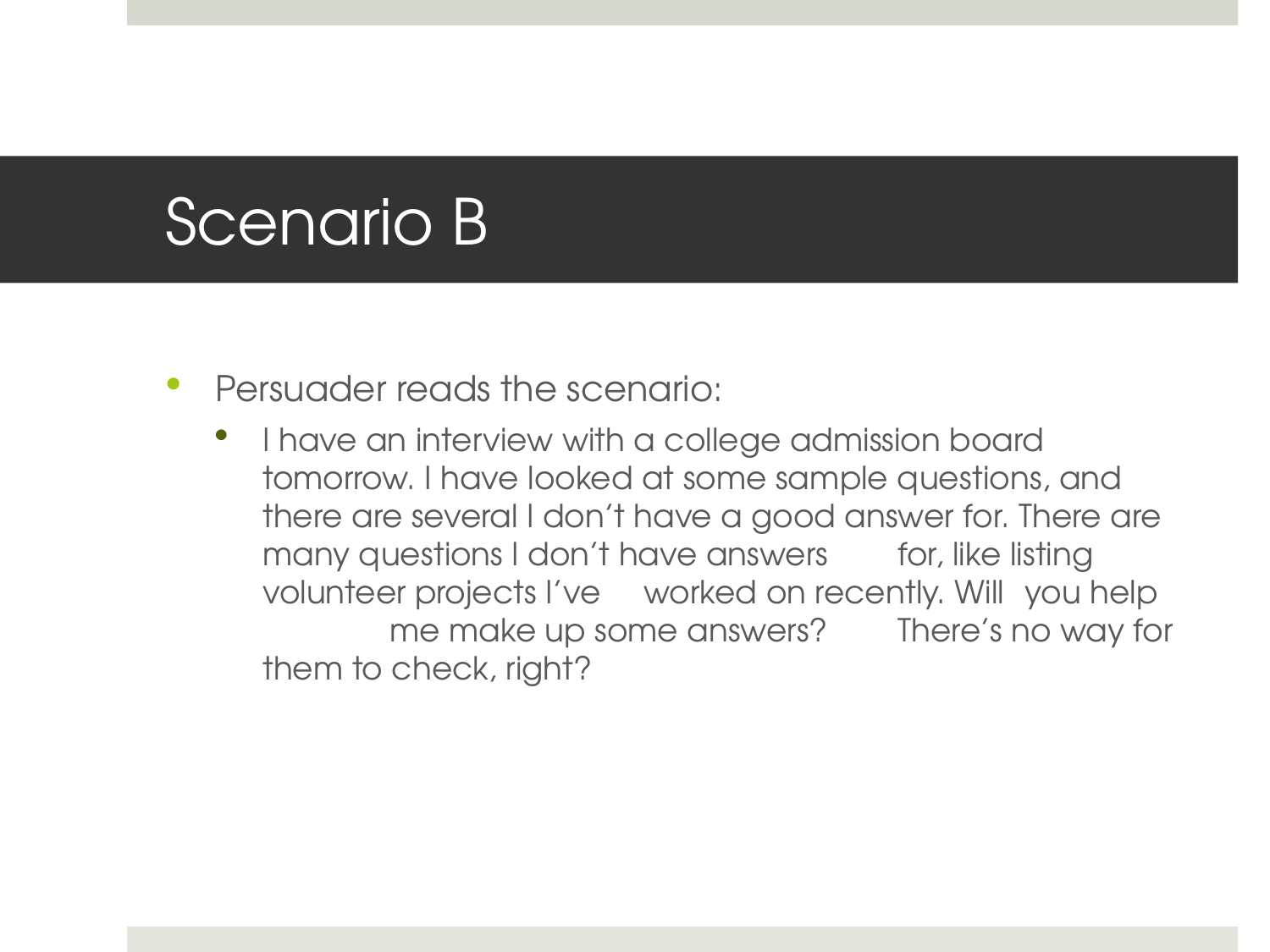

# Scenario B
Persuader reads the scenario:
I have an interview with a college admission board tomorrow. I have looked at some sample questions, and there are several I don’t have a good answer for. There are many questions I don’t have answers	for, like listing volunteer projects I’ve	worked on recently. Will	you help	me make up some answers?	There’s no way for them to check, right?